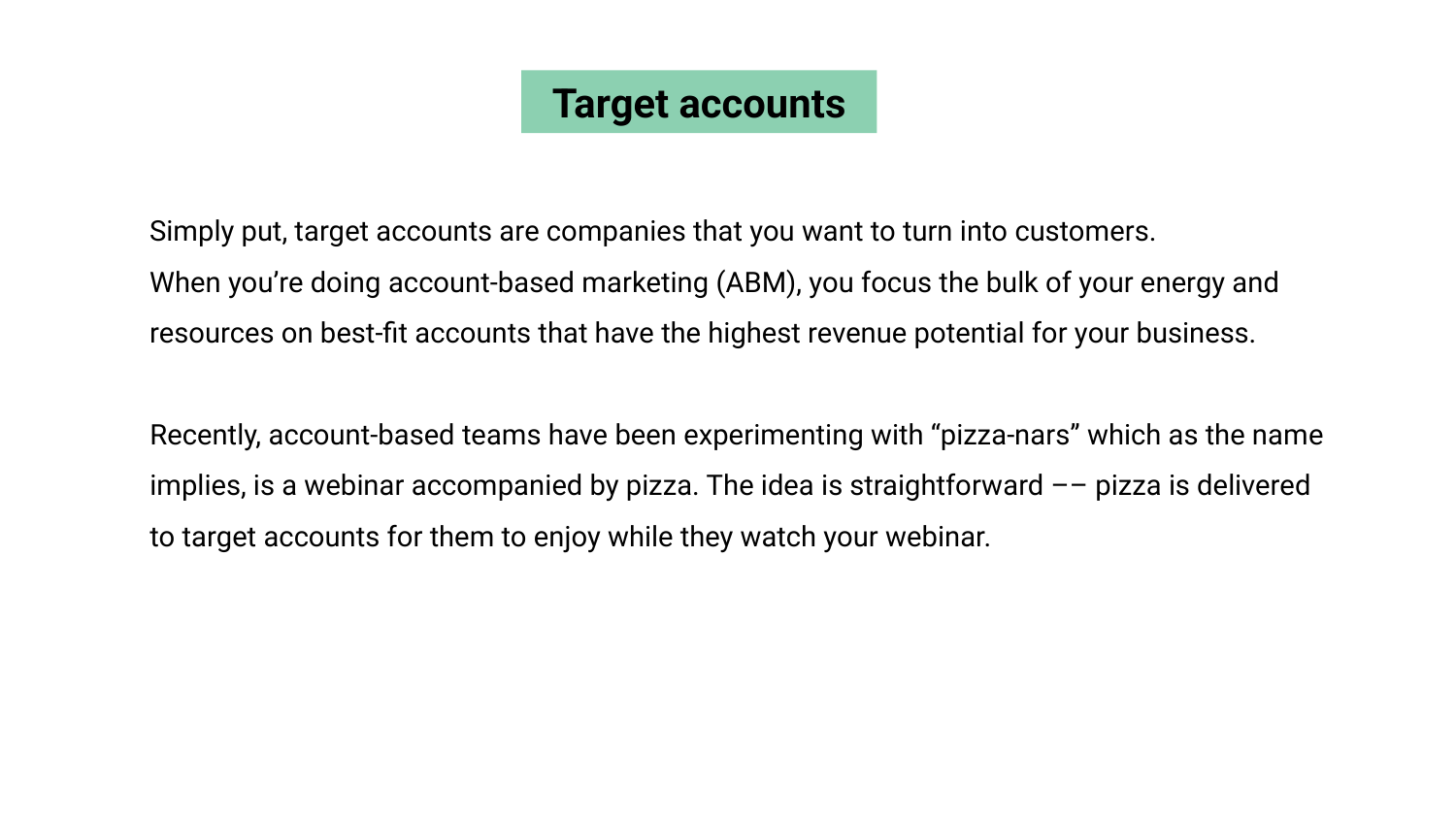

Target accounts
Simply put, target accounts are companies that you want to turn into customers.
When you’re doing account-based marketing (ABM), you focus the bulk of your energy and resources on best-fit accounts that have the highest revenue potential for your business.

Recently, account-based teams have been experimenting with “pizza-nars” which as the name implies, is a webinar accompanied by pizza. The idea is straightforward –– pizza is delivered to target accounts for them to enjoy while they watch your webinar.